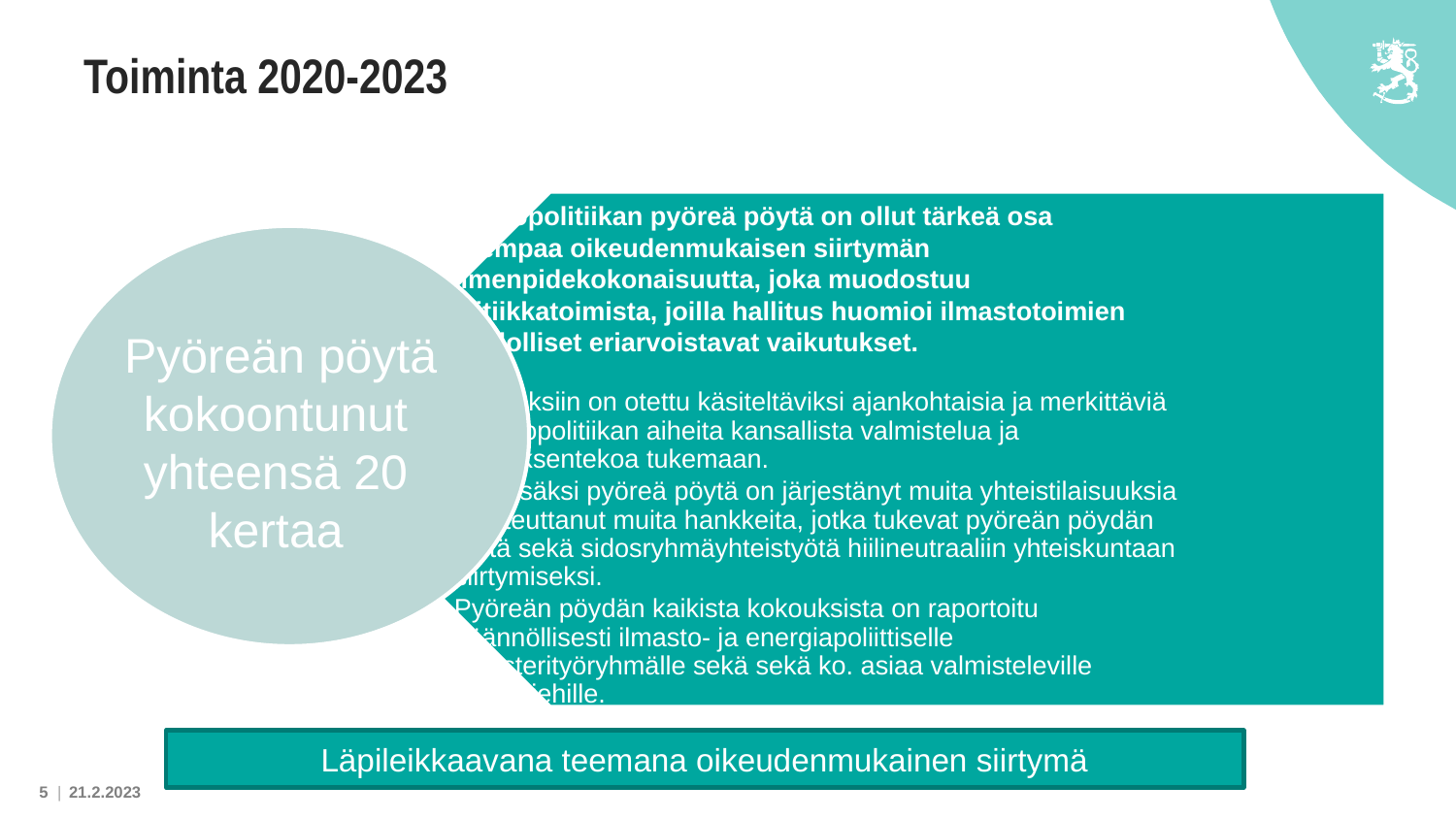

# Toiminta 2020-2023
Ilmastopolitiikan pyöreä pöytä on ollut tärkeä osa laajempaa oikeudenmukaisen siirtymän toimenpidekokonaisuutta, joka muodostuu politiikkatoimista, joilla hallitus huomioi ilmastotoimien mahdolliset eriarvoistavat vaikutukset.

Kokouksiin on otettu käsiteltäviksi ajankohtaisia ja merkittäviä ilmastopolitiikan aiheita kansallista valmistelua ja päätöksentekoa tukemaan.
Sen lisäksi pyöreä pöytä on järjestänyt muita yhteistilaisuuksia ja toteuttanut muita hankkeita, jotka tukevat pyöreän pöydän työtä sekä sidosryhmäyhteistyötä hiilineutraaliin yhteiskuntaan siirtymiseksi.
Pyöreän pöydän kaikista kokouksista on raportoitu säännöllisesti ilmasto- ja energiapoliittiselle ministerityöryhmälle sekä sekä ko. asiaa valmisteleville virkamiehille.
 Pyöreän pöytä kokoontunut yhteensä 20 kertaa
Läpileikkaavana teemana oikeudenmukainen siirtymä
5  |
21.2.2023